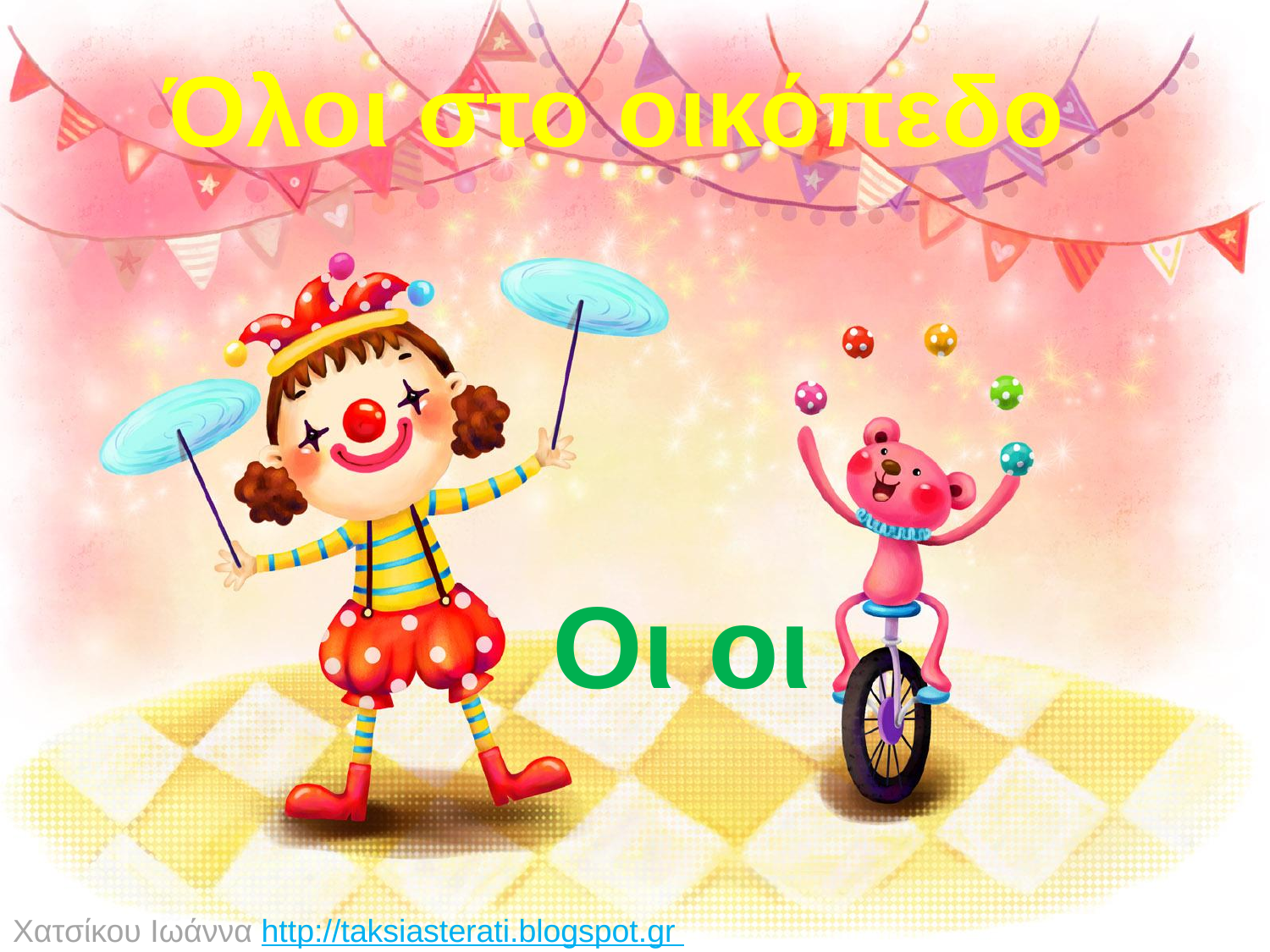

# Όλοι στο οικόπεδο
Οι οι
Χατσίκου Ιωάννα http://taksiasterati.blogspot.gr